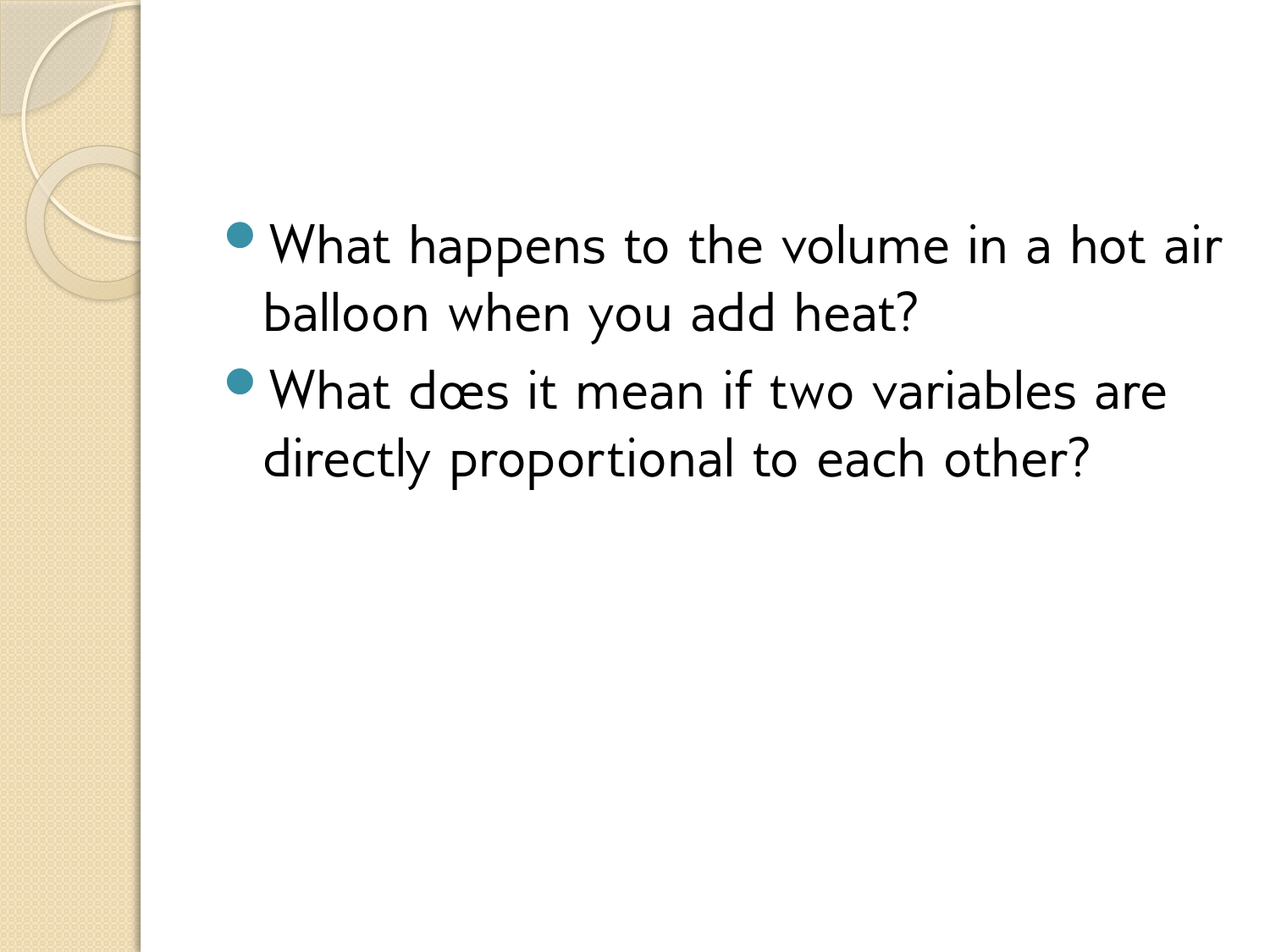

#
What happens to the volume in a hot air balloon when you add heat?
What does it mean if two variables are directly proportional to each other?